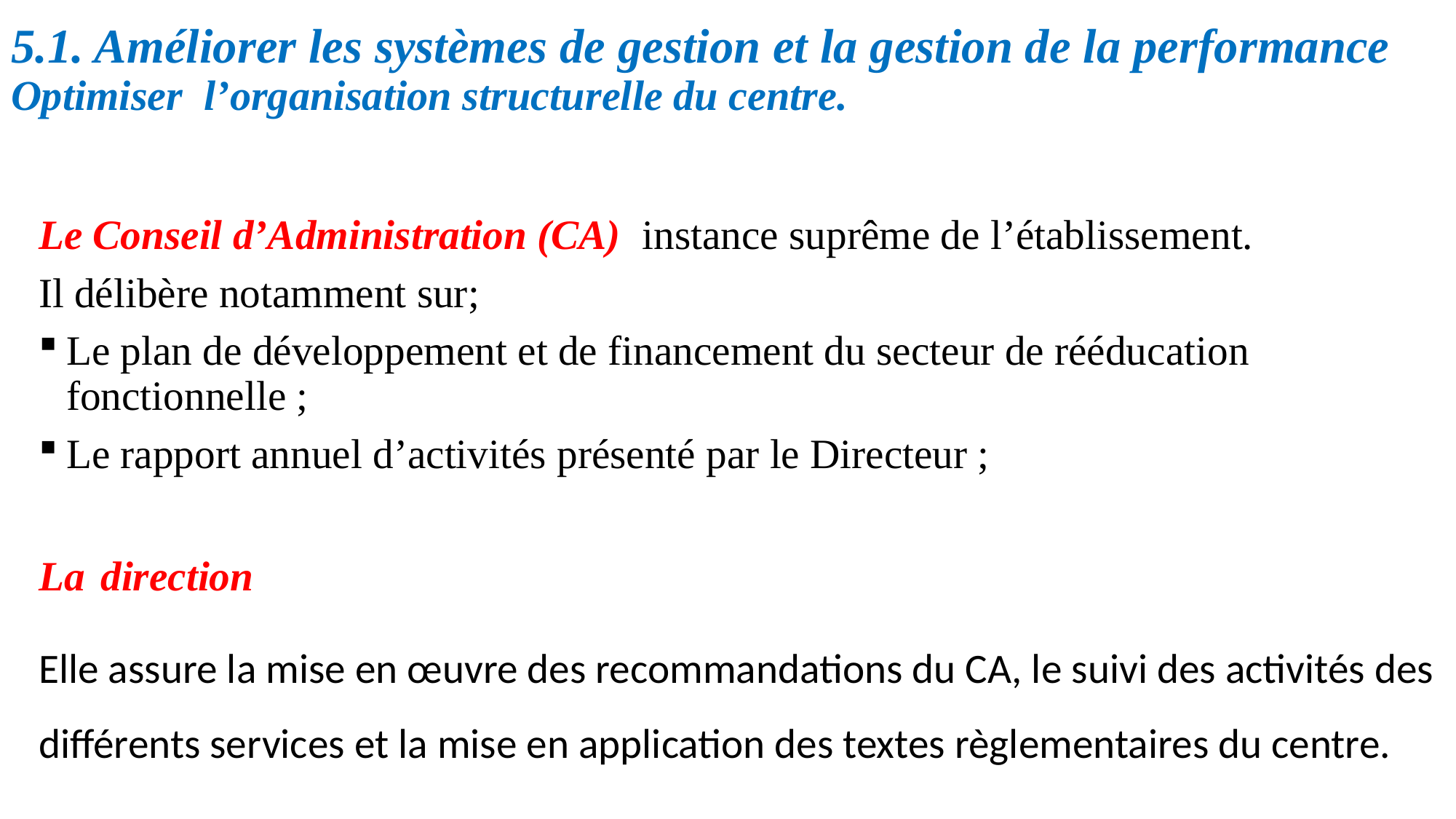

# 5.1. Améliorer les systèmes de gestion et la gestion de la performance Optimiser  l’organisation structurelle du centre.
Le Conseil d’Administration (CA)  instance suprême de l’établissement.
Il délibère notamment sur;
Le plan de développement et de financement du secteur de rééducation fonctionnelle ;
Le rapport annuel d’activités présenté par le Directeur ;
La direction
Elle assure la mise en œuvre des recommandations du CA, le suivi des activités des différents services et la mise en application des textes règlementaires du centre.